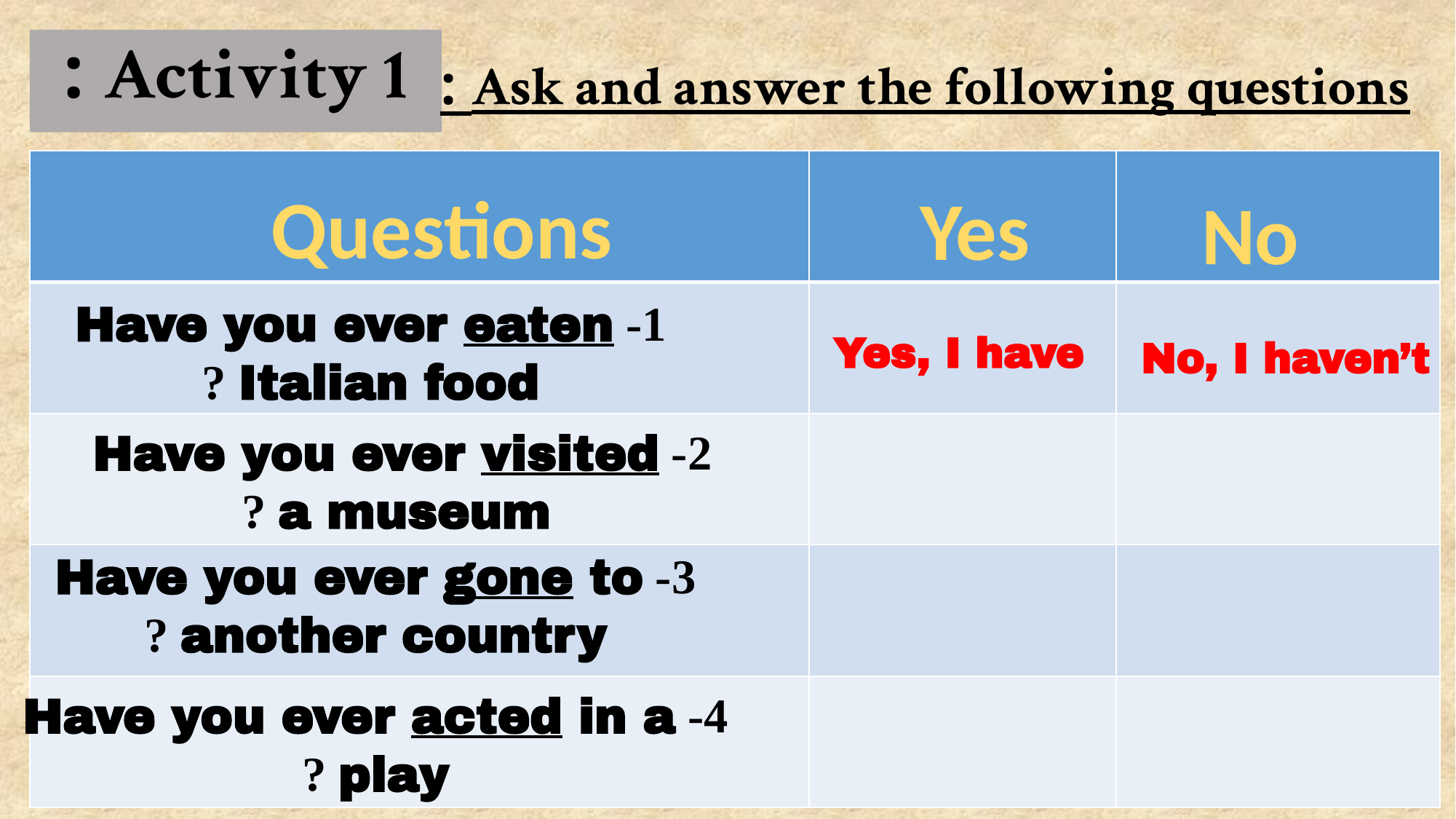

Activity 1 :
Ask and answer the following questions :
|  |  |  |
| --- | --- | --- |
|  |  |  |
|  |  |  |
|  |  |  |
|  |  |  |
Questions
Yes
No
1- Have you ever eaten Italian food ?
Yes, I have
No, I haven’t
2- Have you ever visited
a museum ?
3- Have you ever gone to another country ?
4- Have you ever acted in a play ?